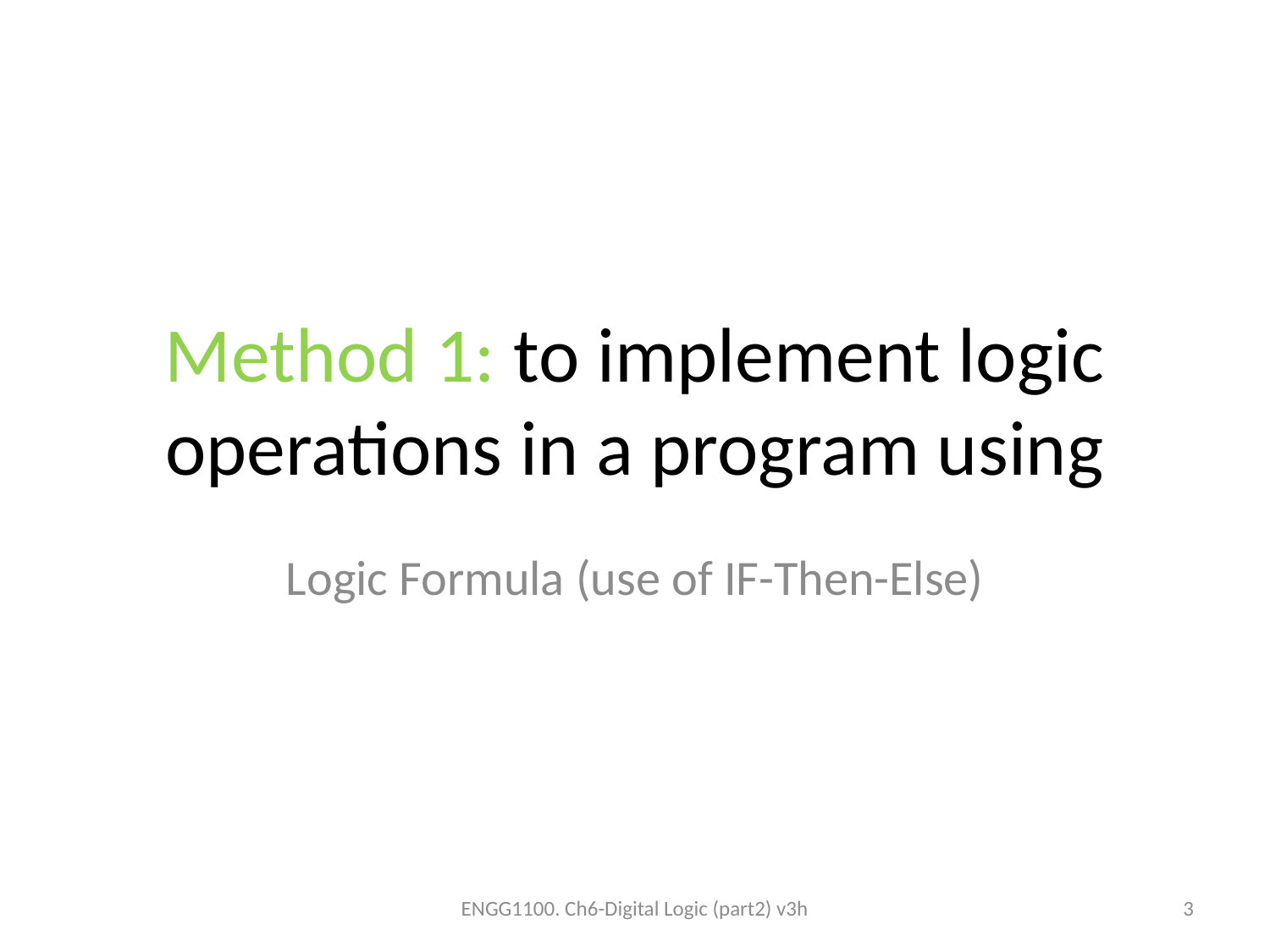

# Method 1: to implement logic operations in a program using
Logic Formula (use of IF-Then-Else)

ENGG1100. Ch6-Digital Logic (part2) v3h
3